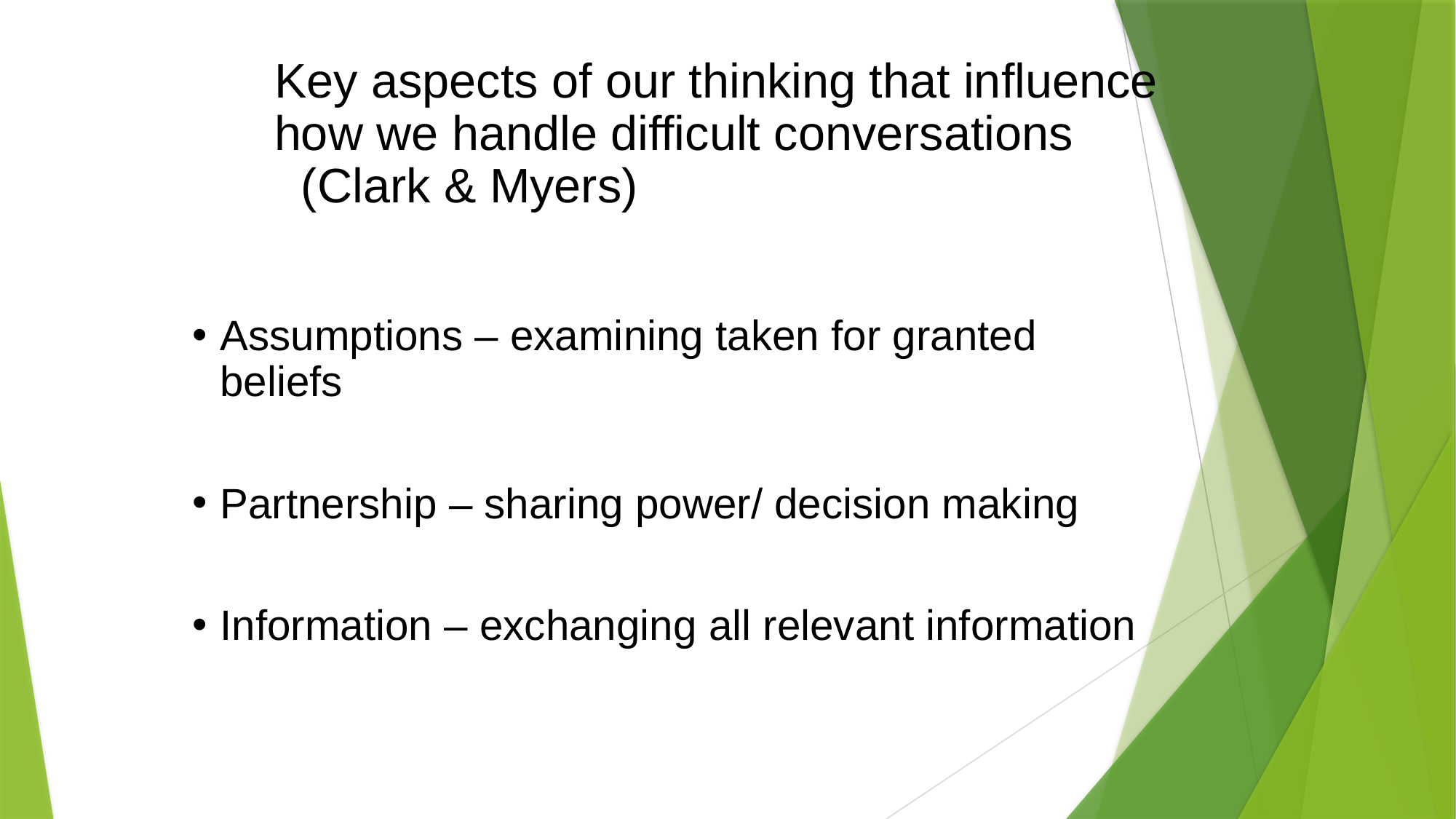

Key aspects of our thinking that influence how we handle difficult conversations
  (Clark & Myers)
Assumptions – examining taken for granted beliefs

Partnership – sharing power/ decision making

Information – exchanging all relevant information